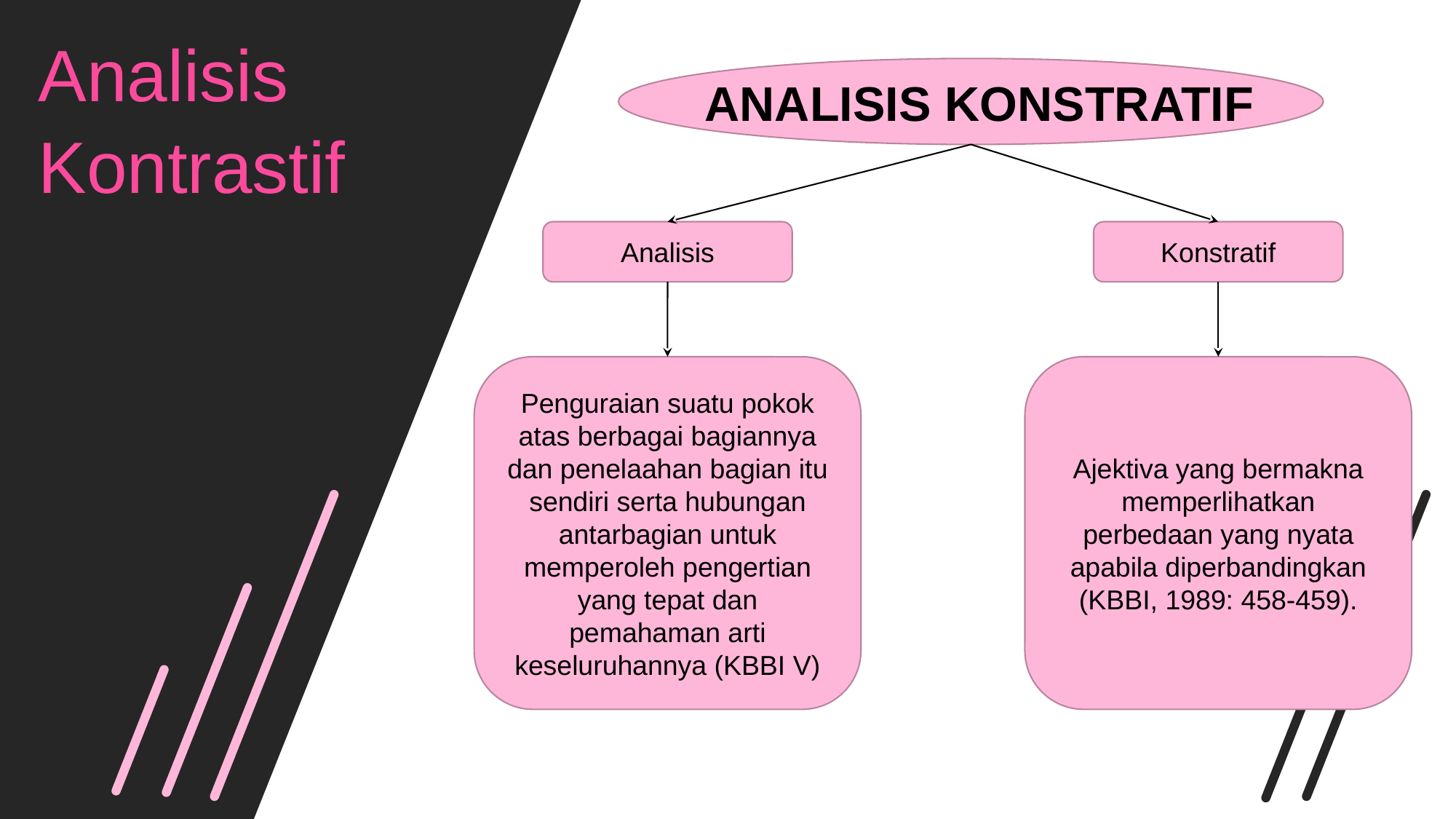

ANALISIS KONSTRATIF
Analisis

Kontrastif
Analisis
Konstratif
Penguraian suatu pokok atas berbagai bagiannya dan penelaahan bagian itu sendiri serta hubungan antarbagian untuk memperoleh pengertian yang tepat dan pemahaman arti keseluruhannya (KBBI V)
Ajektiva yang bermakna memperlihatkan perbedaan yang nyata apabila diperbandingkan (KBBI, 1989: 458-459).